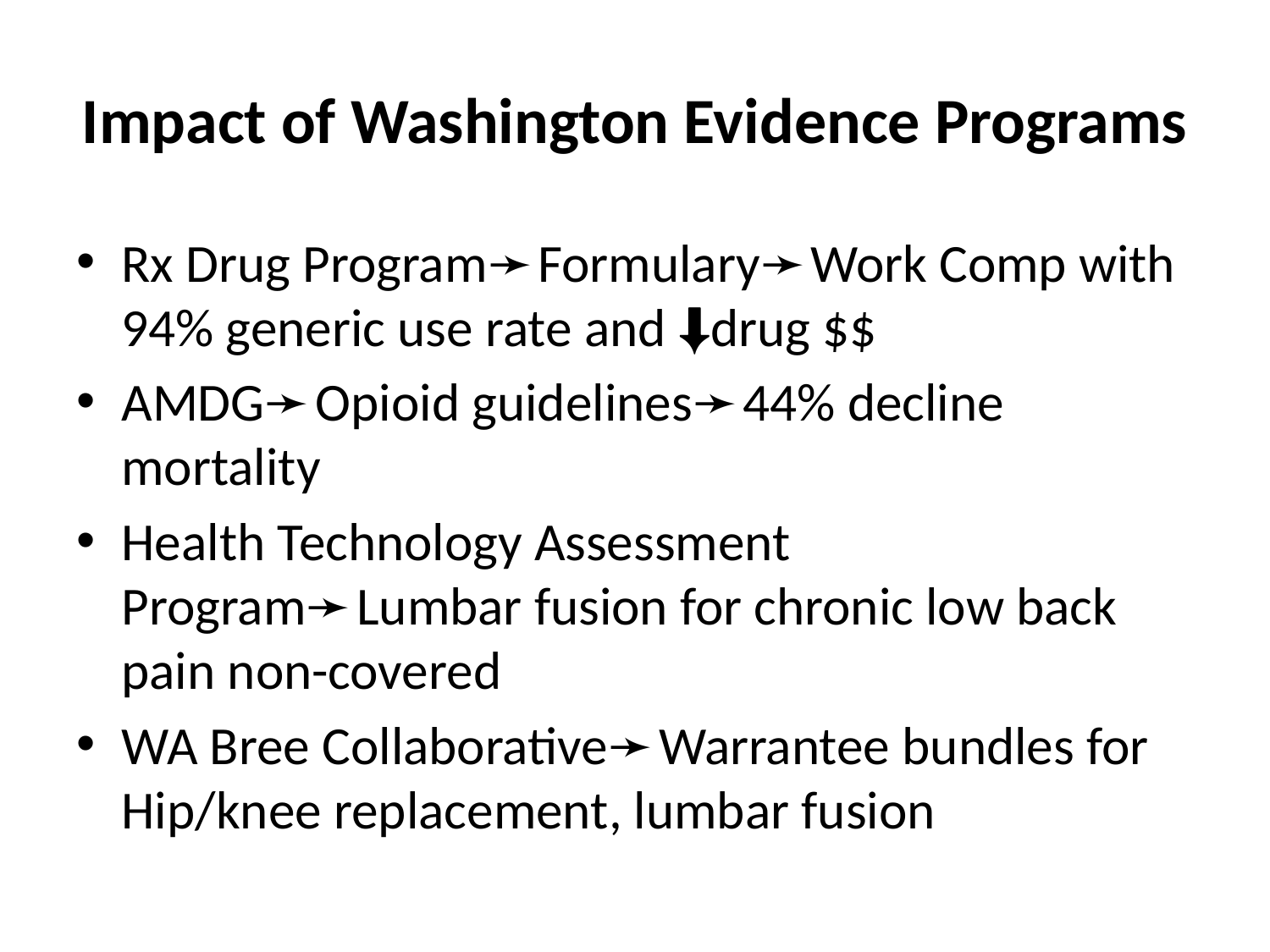

# Impact of Washington Evidence Programs
Rx Drug Program➛Formulary➛Work Comp with 94% generic use rate and ⬇drug $$
AMDG➛Opioid guidelines➛44% decline mortality
Health Technology Assessment Program➛Lumbar fusion for chronic low back pain non-covered
WA Bree Collaborative➛Warrantee bundles for Hip/knee replacement, lumbar fusion